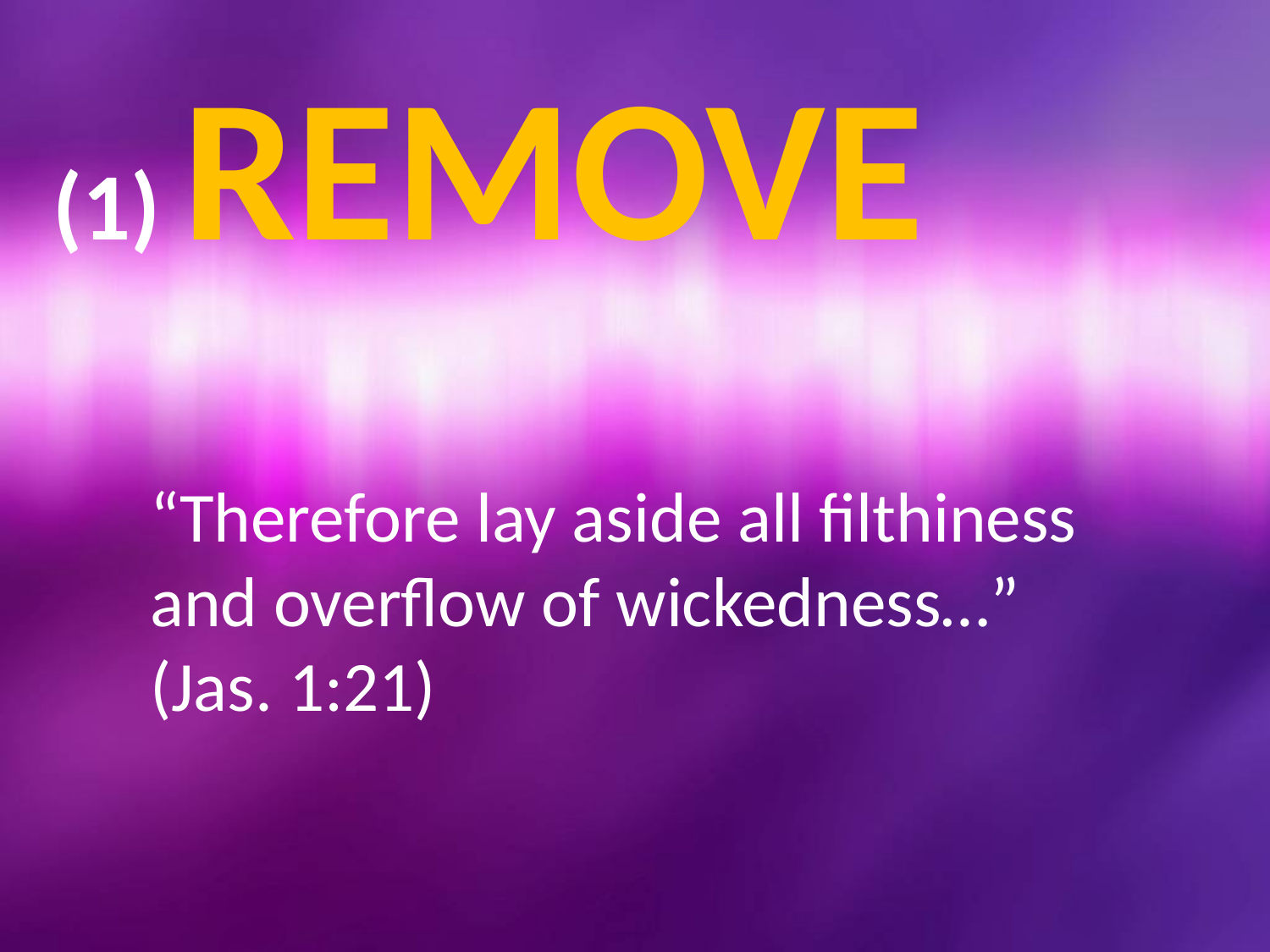

# (1) REMOVE
“Therefore lay aside all filthiness and overflow of wickedness…” (Jas. 1:21)